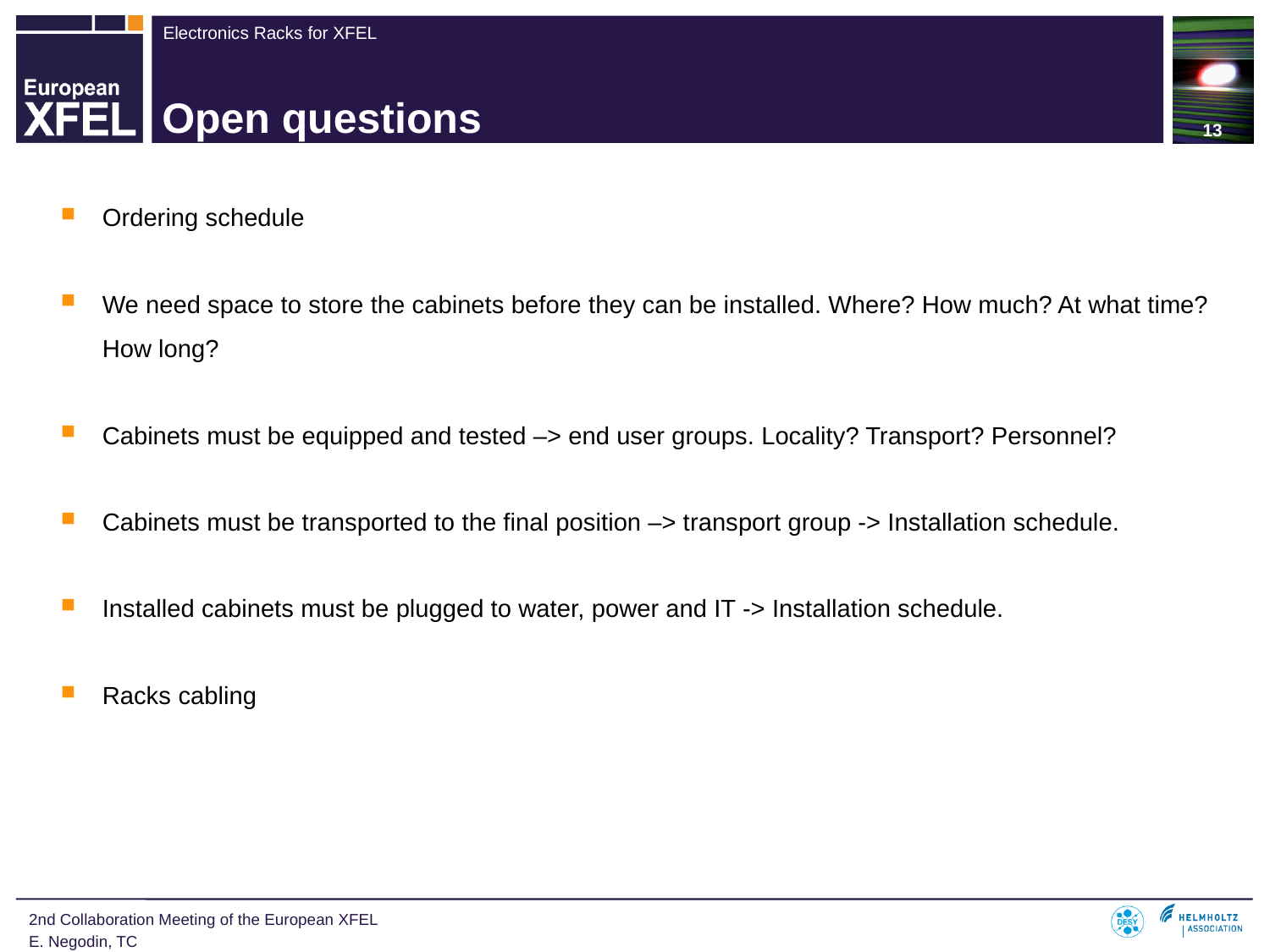

13
# Open questions
Ordering schedule
We need space to store the cabinets before they can be installed. Where? How much? At what time? How long?
Cabinets must be equipped and tested –> end user groups. Locality? Transport? Personnel?
Cabinets must be transported to the final position –> transport group -> Installation schedule.
Installed cabinets must be plugged to water, power and IT -> Installation schedule.
Racks cabling
2nd Collaboration Meeting of the European XFEL
E. Negodin, TC